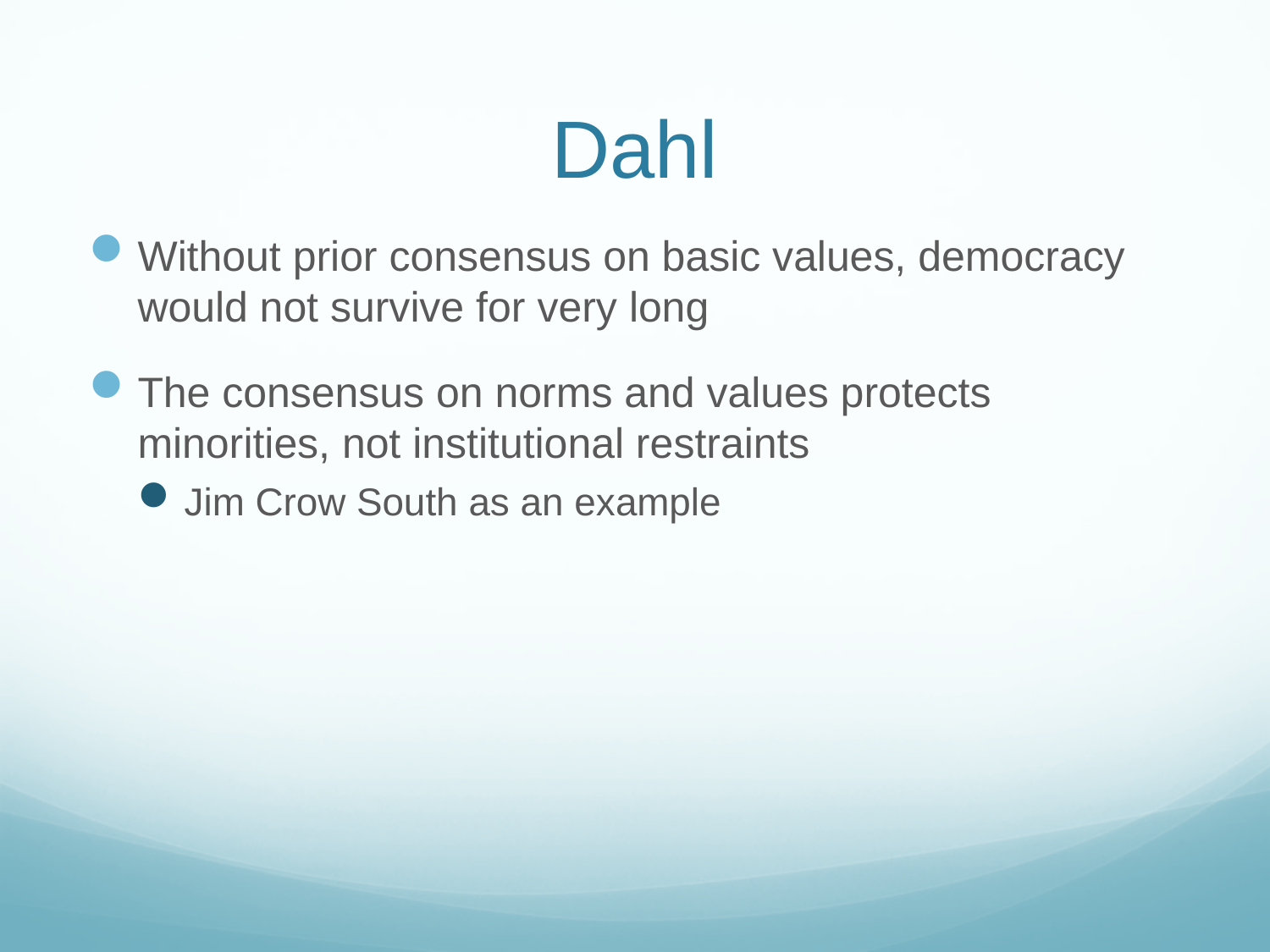

# Dahl
Without prior consensus on basic values, democracy would not survive for very long
The consensus on norms and values protects minorities, not institutional restraints
Jim Crow South as an example